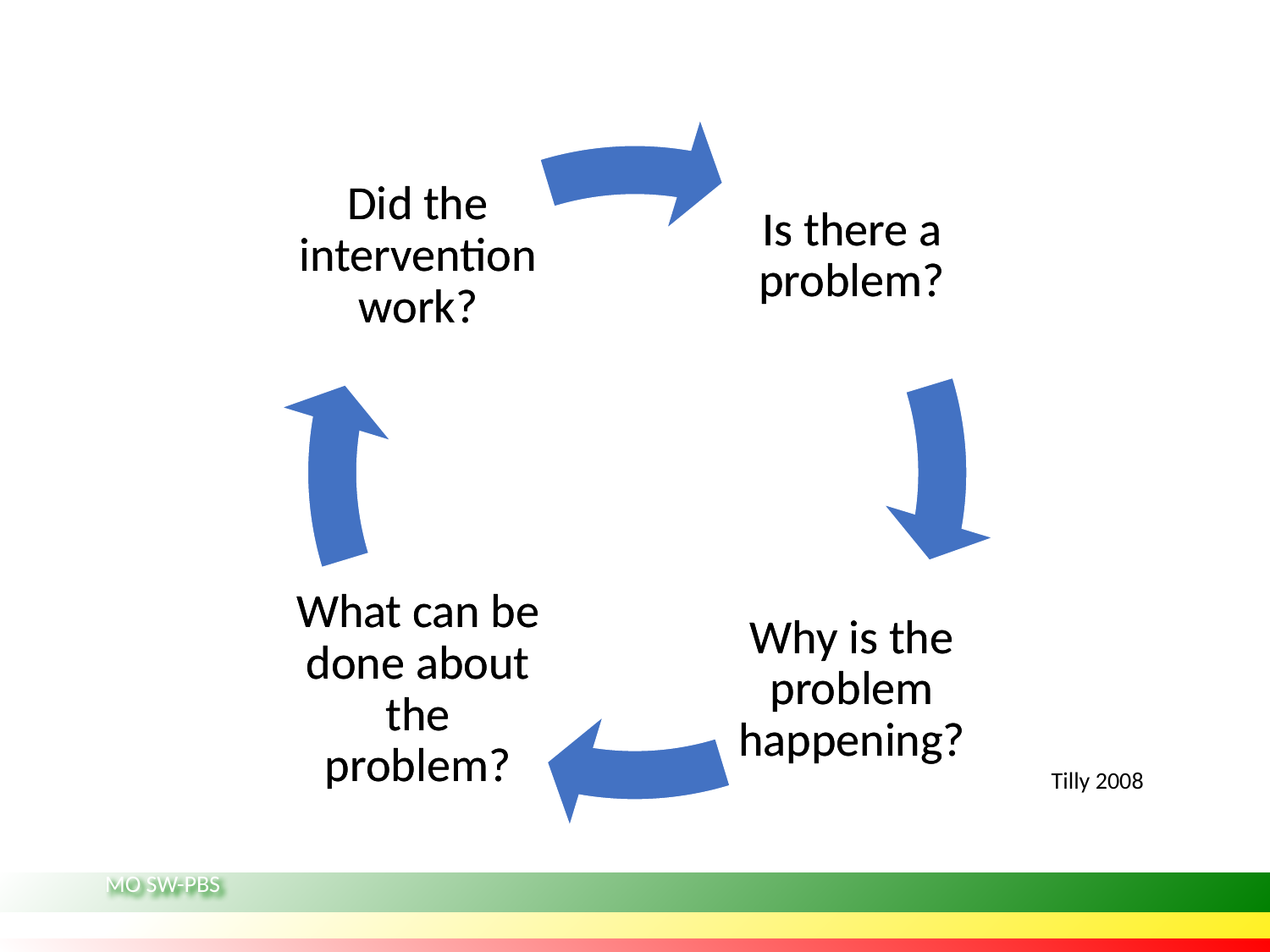

Did the intervention work?

Is there a problem?

What can be done about the problem?

Why is the problem happening?

Did the intervention work?

Is there a problem?

What can be done about the problem?

Why is the problem happening?
Tilly 2008